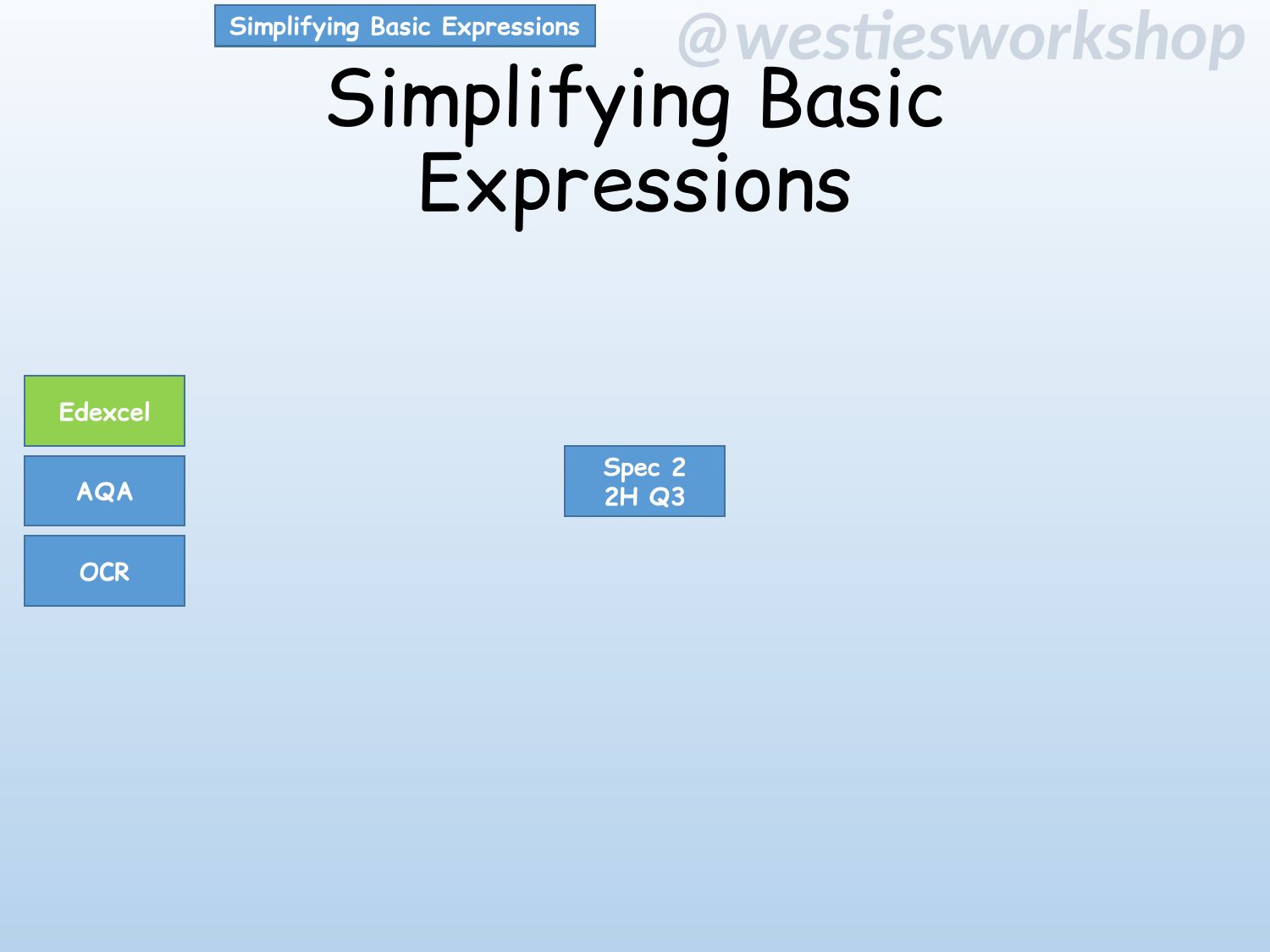

Simplifying Basic Expressions
# Simplifying Basic Expressions
Edexcel
Spec 2
2H Q3
AQA
OCR